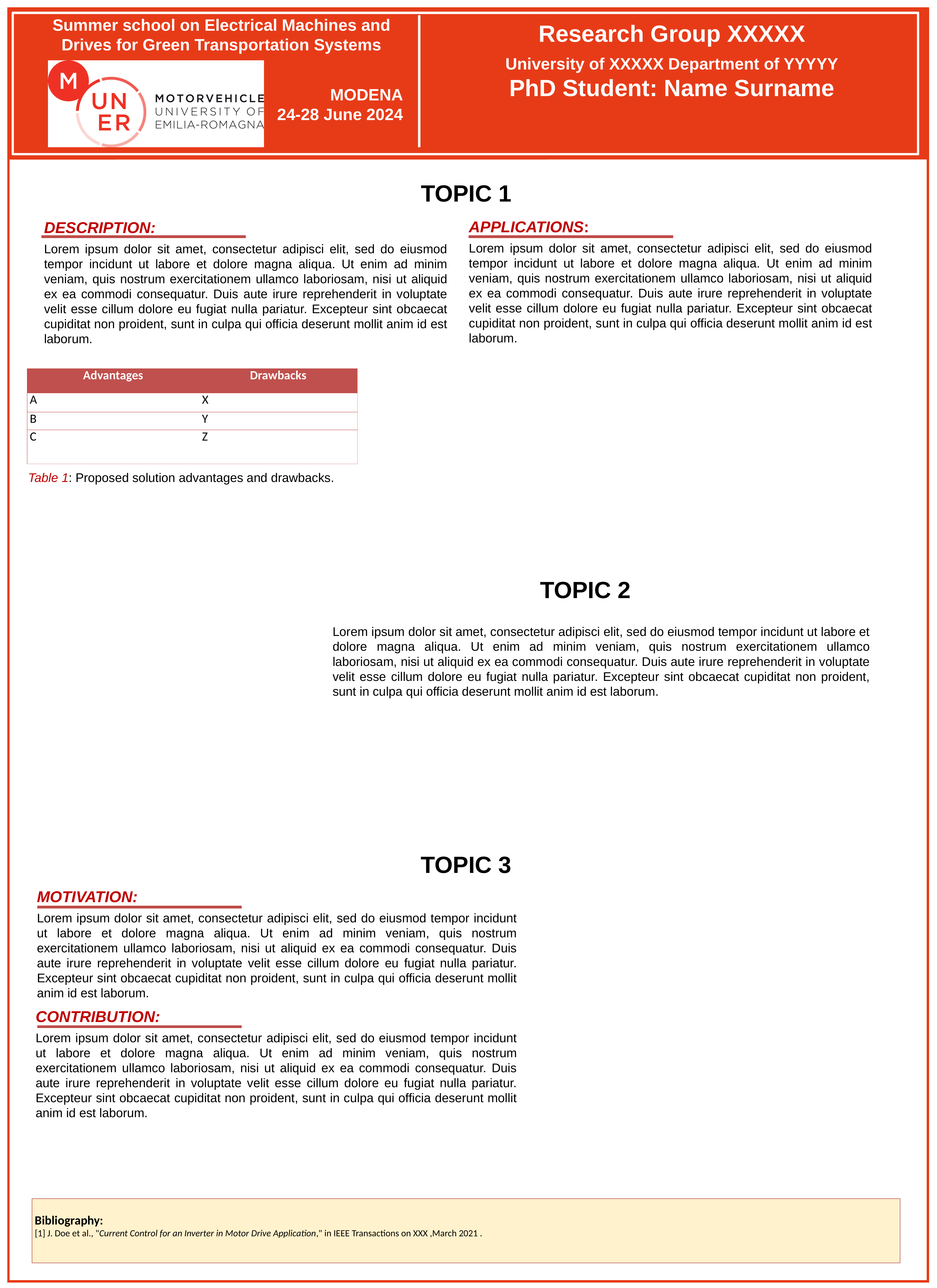

Research Group XXXXX

University of XXXXX Department of YYYYY
PhD Student: Name Surname
TOPIC 1
APPLICATIONS:

Lorem ipsum dolor sit amet, consectetur adipisci elit, sed do eiusmod tempor incidunt ut labore et dolore magna aliqua. Ut enim ad minim veniam, quis nostrum exercitationem ullamco laboriosam, nisi ut aliquid ex ea commodi consequatur. Duis aute irure reprehenderit in voluptate velit esse cillum dolore eu fugiat nulla pariatur. Excepteur sint obcaecat cupiditat non proident, sunt in culpa qui officia deserunt mollit anim id est laborum.
DESCRIPTION:

Lorem ipsum dolor sit amet, consectetur adipisci elit, sed do eiusmod tempor incidunt ut labore et dolore magna aliqua. Ut enim ad minim veniam, quis nostrum exercitationem ullamco laboriosam, nisi ut aliquid ex ea commodi consequatur. Duis aute irure reprehenderit in voluptate velit esse cillum dolore eu fugiat nulla pariatur. Excepteur sint obcaecat cupiditat non proident, sunt in culpa qui officia deserunt mollit anim id est laborum.
| Advantages | Drawbacks |
| --- | --- |
| A | X |
| B | Y |
| C | Z |
Table 1: Proposed solution advantages and drawbacks.
TOPIC 2
Lorem ipsum dolor sit amet, consectetur adipisci elit, sed do eiusmod tempor incidunt ut labore et dolore magna aliqua. Ut enim ad minim veniam, quis nostrum exercitationem ullamco laboriosam, nisi ut aliquid ex ea commodi consequatur. Duis aute irure reprehenderit in voluptate velit esse cillum dolore eu fugiat nulla pariatur. Excepteur sint obcaecat cupiditat non proident, sunt in culpa qui officia deserunt mollit anim id est laborum.
TOPIC 3
MOTIVATION:

Lorem ipsum dolor sit amet, consectetur adipisci elit, sed do eiusmod tempor incidunt ut labore et dolore magna aliqua. Ut enim ad minim veniam, quis nostrum exercitationem ullamco laboriosam, nisi ut aliquid ex ea commodi consequatur. Duis aute irure reprehenderit in voluptate velit esse cillum dolore eu fugiat nulla pariatur. Excepteur sint obcaecat cupiditat non proident, sunt in culpa qui officia deserunt mollit anim id est laborum.
CONTRIBUTION:

Lorem ipsum dolor sit amet, consectetur adipisci elit, sed do eiusmod tempor incidunt ut labore et dolore magna aliqua. Ut enim ad minim veniam, quis nostrum exercitationem ullamco laboriosam, nisi ut aliquid ex ea commodi consequatur. Duis aute irure reprehenderit in voluptate velit esse cillum dolore eu fugiat nulla pariatur. Excepteur sint obcaecat cupiditat non proident, sunt in culpa qui officia deserunt mollit anim id est laborum.
Bibliography:
[1] J. Doe et al., "Current Control for an Inverter in Motor Drive Application," in IEEE Transactions on XXX ,March 2021 .